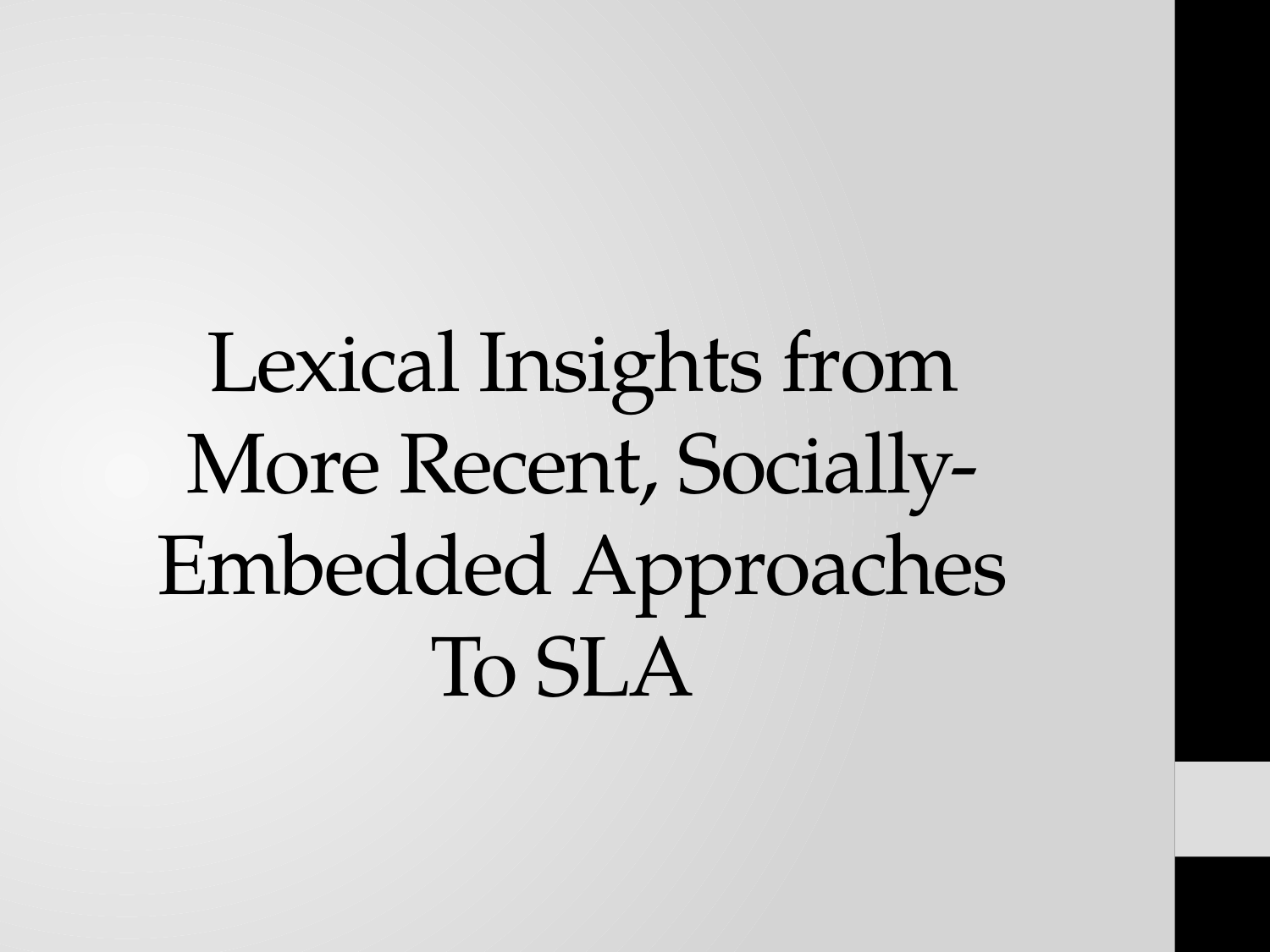

# Lexical Insights from More Recent, Socially-Embedded Approaches To SLA